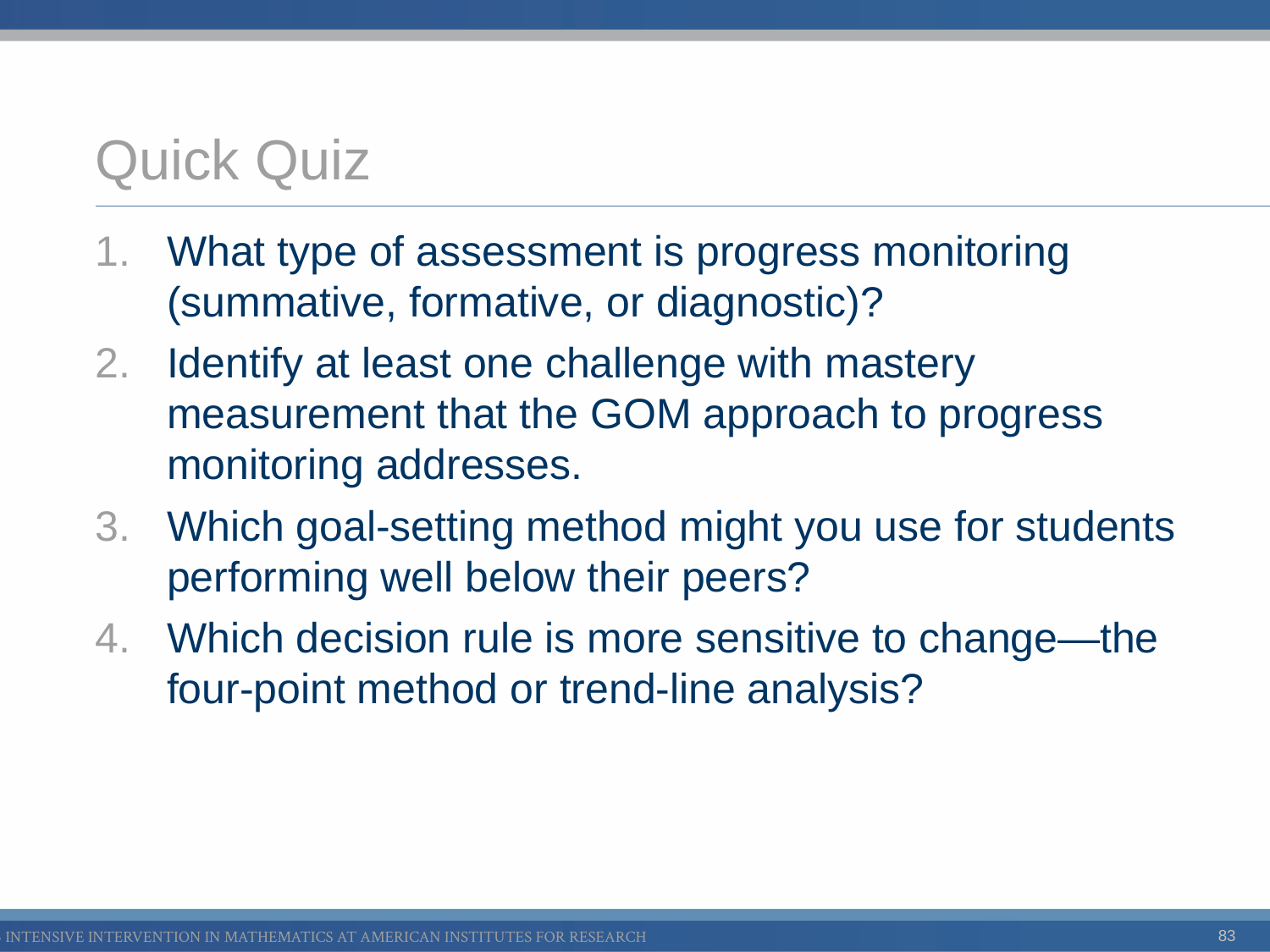

# Quick Quiz
What type of assessment is progress monitoring (summative, formative, or diagnostic)?
Identify at least one challenge with mastery measurement that the GOM approach to progress monitoring addresses.
Which goal-setting method might you use for students performing well below their peers?
Which decision rule is more sensitive to change—the four-point method or trend-line analysis?

83